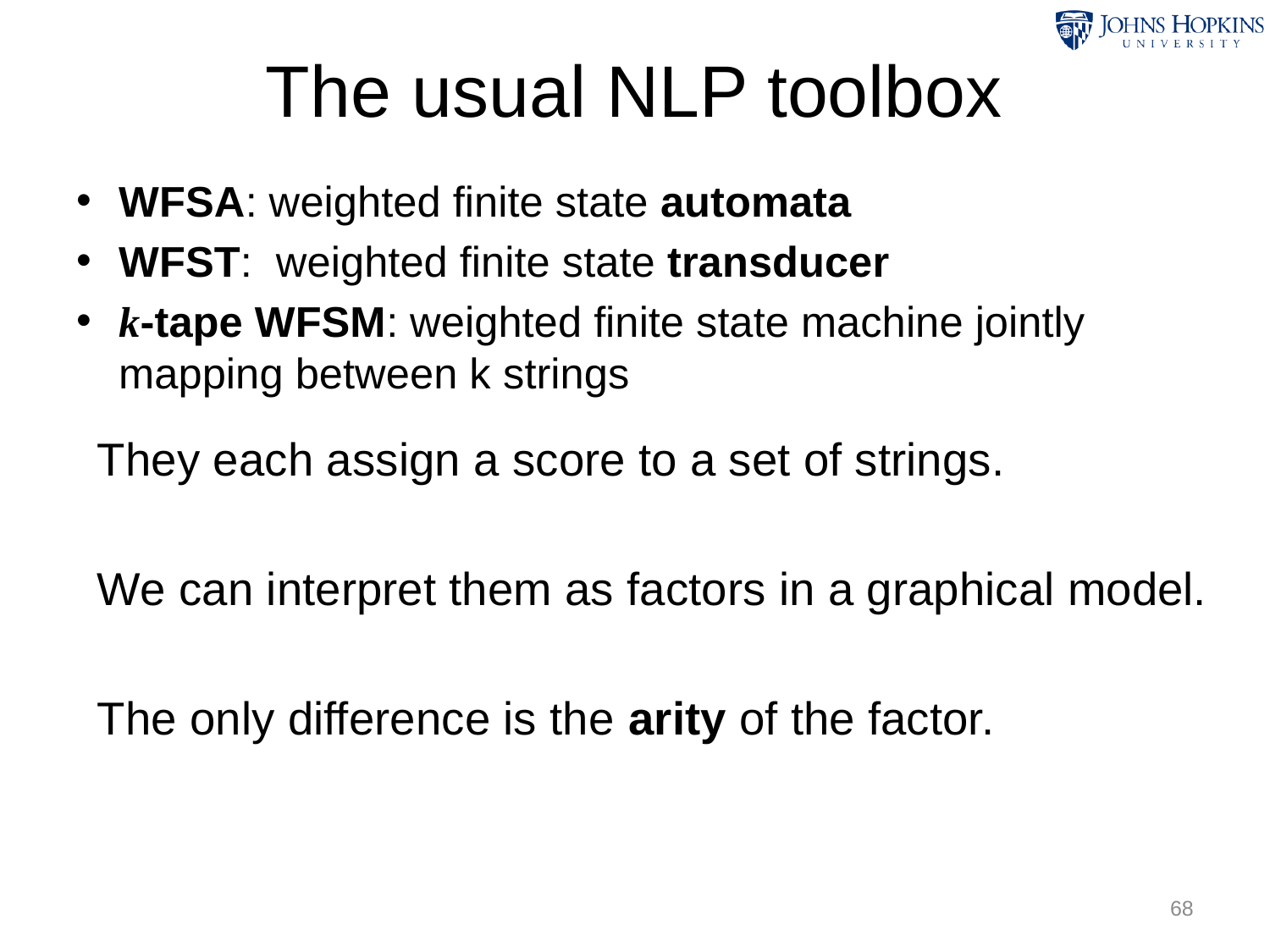

# The usual NLP toolbox
WFSA: weighted finite state automata
WFST:  weighted finite state transducer
k-tape WFSM: weighted finite state machine jointly mapping between k strings
They each assign a score to a set of strings.

We can interpret them as factors in a graphical model.

The only difference is the arity of the factor.
68